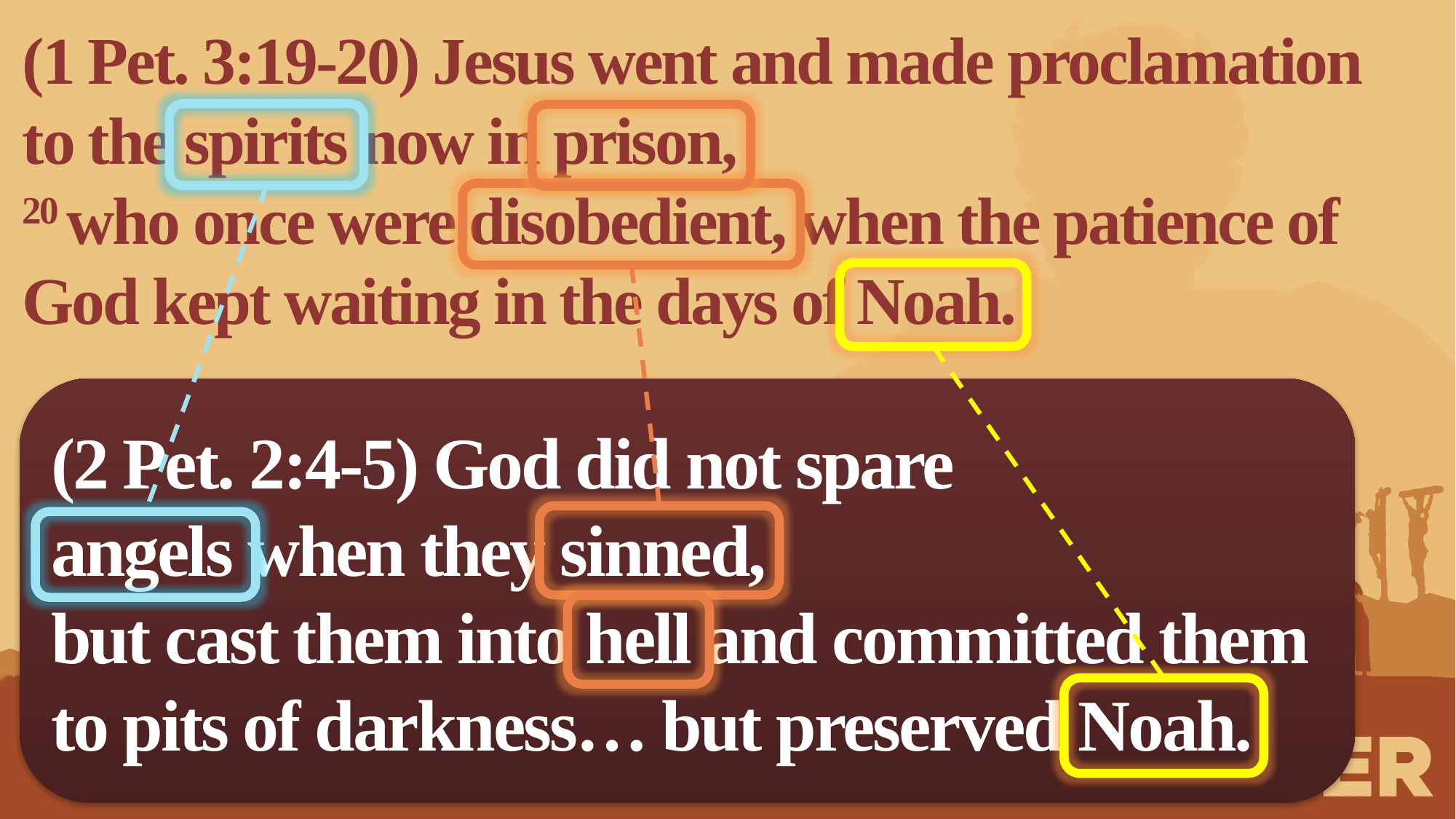

(1 Pet. 3:19-20) Jesus went and made proclamation to the spirits now in prison,
20 who once were disobedient, when the patience of God kept waiting in the days of Noah.

(2 Pet. 2:4-5) God did not spare
angels when they sinned,
but cast them into hell and committed them to pits of darkness… but preserved Noah.